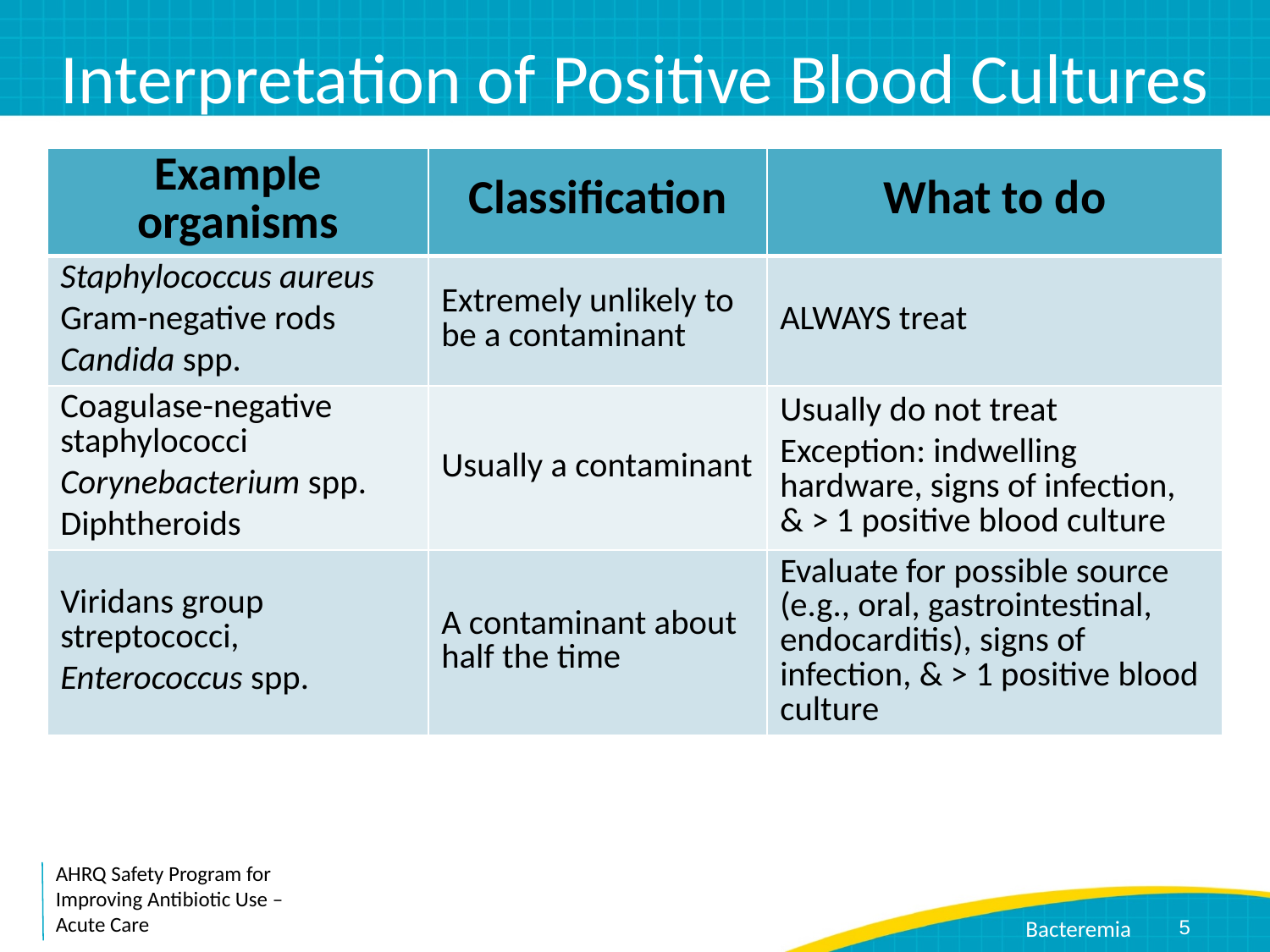

# Interpretation of Positive Blood Cultures
| Example organisms | Classification | What to do |
| --- | --- | --- |
| Staphylococcus aureus Gram-negative rods Candida spp. | Extremely unlikely to be a contaminant | ALWAYS treat |
| Coagulase-negative staphylococci Corynebacterium spp. Diphtheroids | Usually a contaminant | Usually do not treat Exception: indwelling hardware, signs of infection, & > 1 positive blood culture |
| Viridans group streptococci, Enterococcus spp. | A contaminant about half the time | Evaluate for possible source (e.g., oral, gastrointestinal, endocarditis), signs of infection, & > 1 positive blood culture |
5